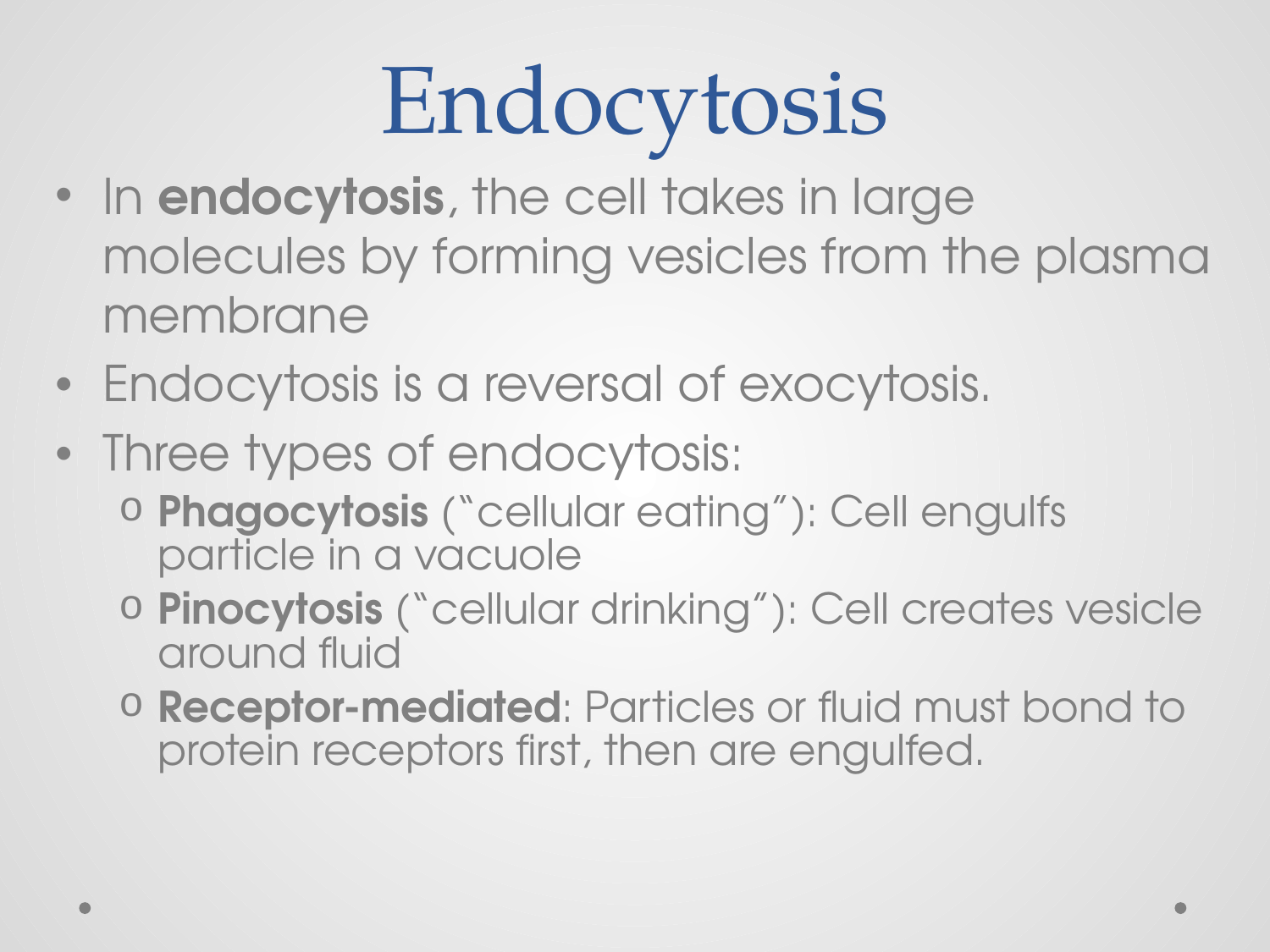

# Endocytosis
In endocytosis, the cell takes in large molecules by forming vesicles from the plasma membrane
Endocytosis is a reversal of exocytosis.
Three types of endocytosis:
Phagocytosis (“cellular eating”): Cell engulfs particle in a vacuole
Pinocytosis (“cellular drinking”): Cell creates vesicle around fluid
Receptor-mediated: Particles or fluid must bond to protein receptors first, then are engulfed.